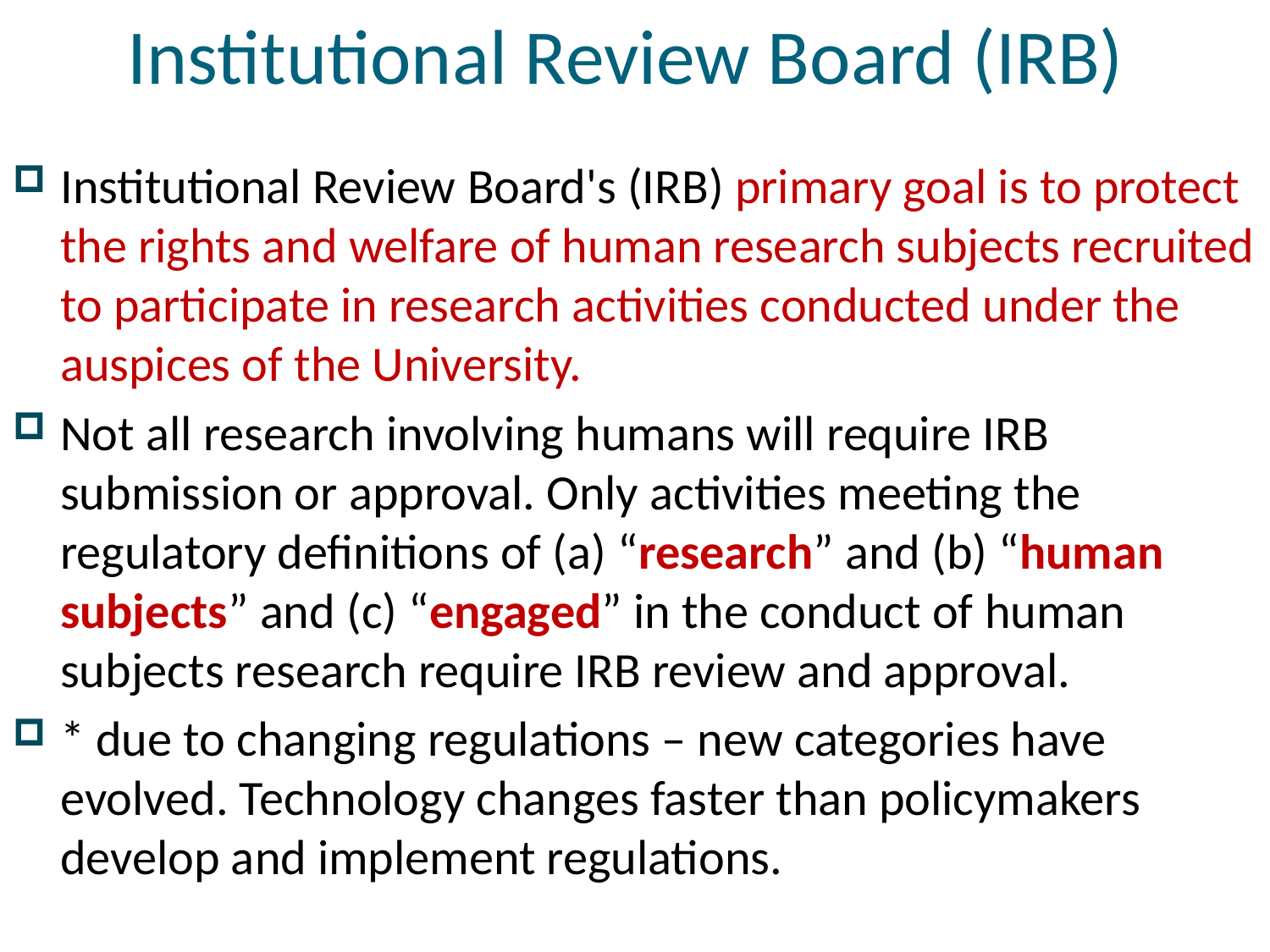

# Institutional Review Board (IRB)
Institutional Review Board's (IRB) primary goal is to protect the rights and welfare of human research subjects recruited to participate in research activities conducted under the auspices of the University.
Not all research involving humans will require IRB submission or approval. Only activities meeting the regulatory definitions of (a) “research” and (b) “human subjects” and (c) “engaged” in the conduct of human subjects research require IRB review and approval.
* due to changing regulations – new categories have evolved. Technology changes faster than policymakers develop and implement regulations.